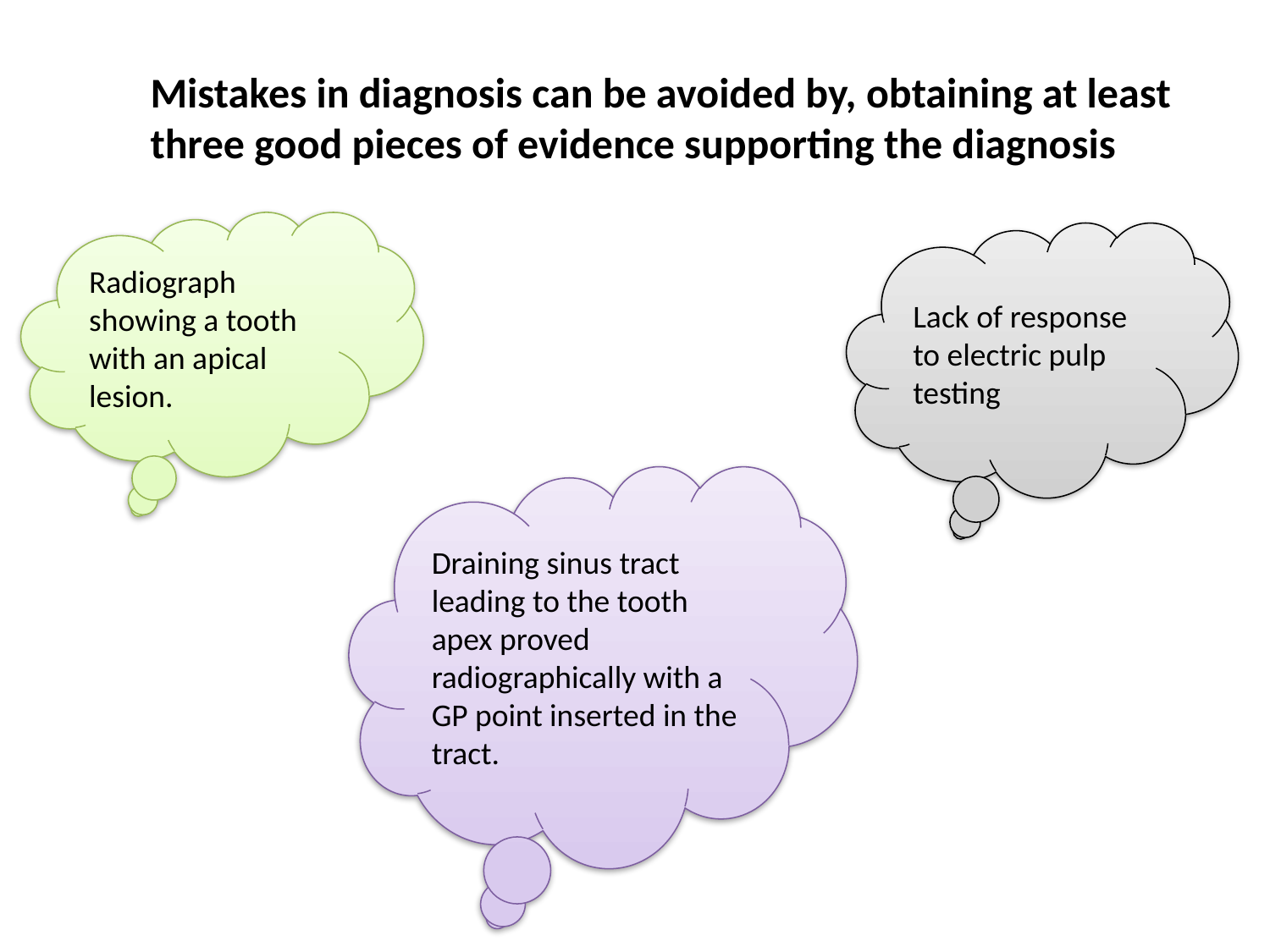

# Mistakes in diagnosis can be avoided by, obtaining at least three good pieces of evidence supporting the diagnosis
Radiograph showing a tooth with an apical lesion.
Lack of response to electric pulp testing
Draining sinus tract leading to the tooth apex proved radiographically with a GP point inserted in the tract.